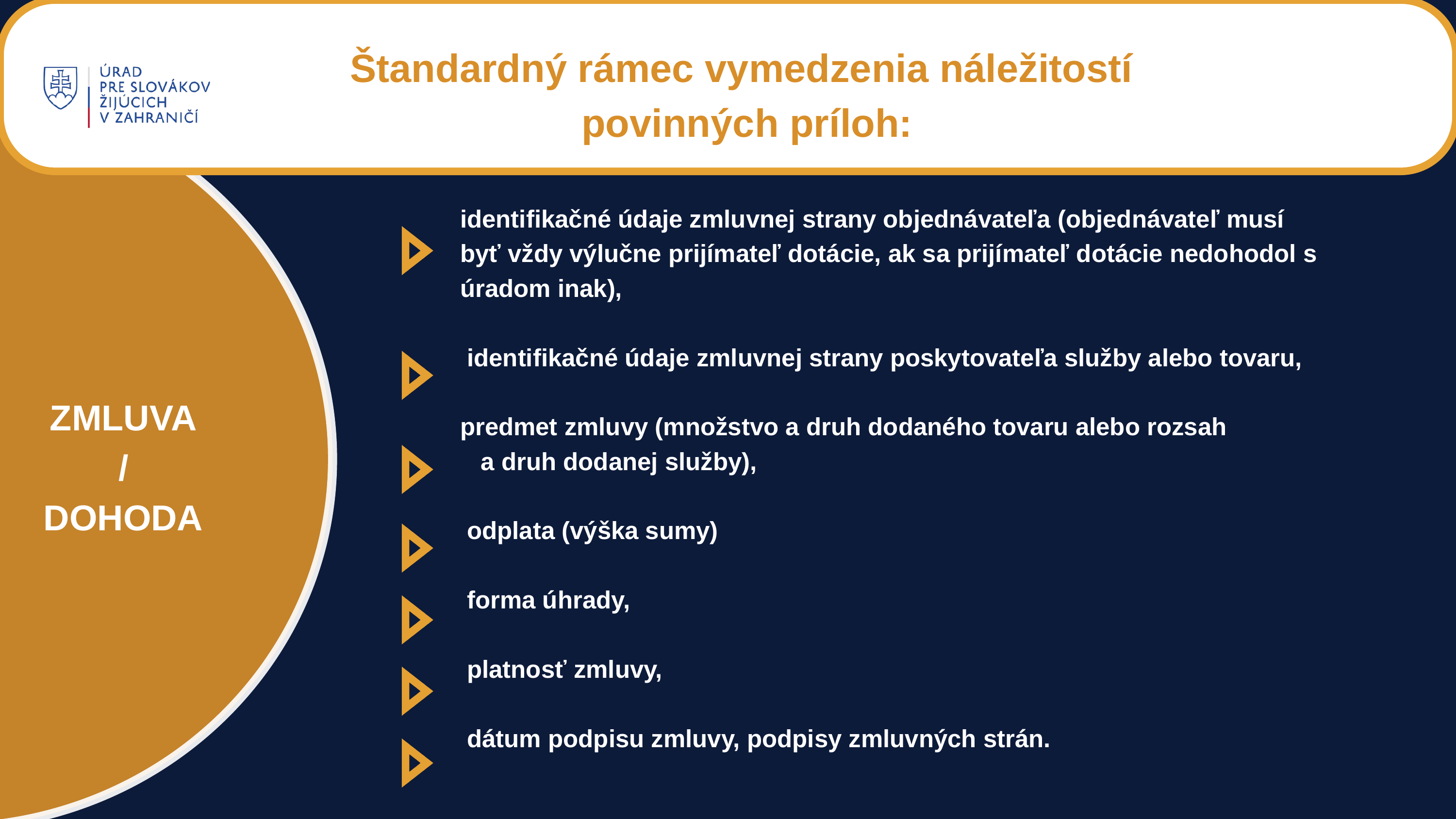

Štandardný rámec vymedzenia náležitostí
povinných príloh:

identifikačné údaje zmluvnej strany objednávateľa (objednávateľ musí byť vždy výlučne prijímateľ dotácie, ak sa prijímateľ dotácie nedohodol s úradom inak),

 identifikačné údaje zmluvnej strany poskytovateľa služby alebo tovaru,

predmet zmluvy (množstvo a druh dodaného tovaru alebo rozsah                  a druh dodanej služby),

 odplata (výška sumy)

 forma úhrady,

 platnosť zmluvy,

 dátum podpisu zmluvy, podpisy zmluvných strán.

ZMLUVA
/
DOHODA